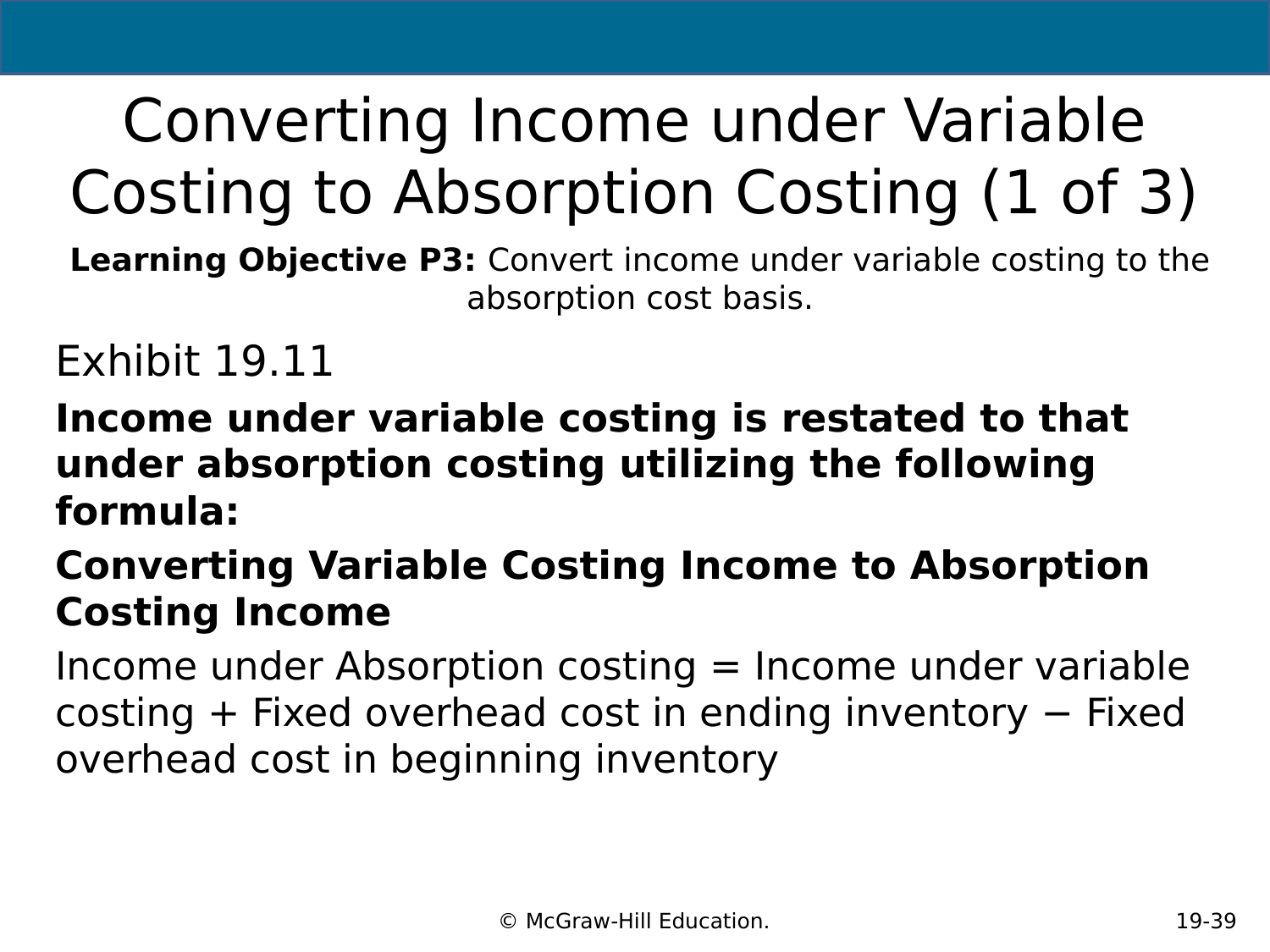

# Converting Income under Variable Costing to Absorption Costing (1 of 3)
Learning Objective P3: Convert income under variable costing to the absorption cost basis.
Exhibit 19.11
Income under variable costing is restated to that under absorption costing utilizing the following formula:
Converting Variable Costing Income to Absorption Costing Income
Income under Absorption costing = Income under variable costing + Fixed overhead cost in ending inventory − Fixed overhead cost in beginning inventory